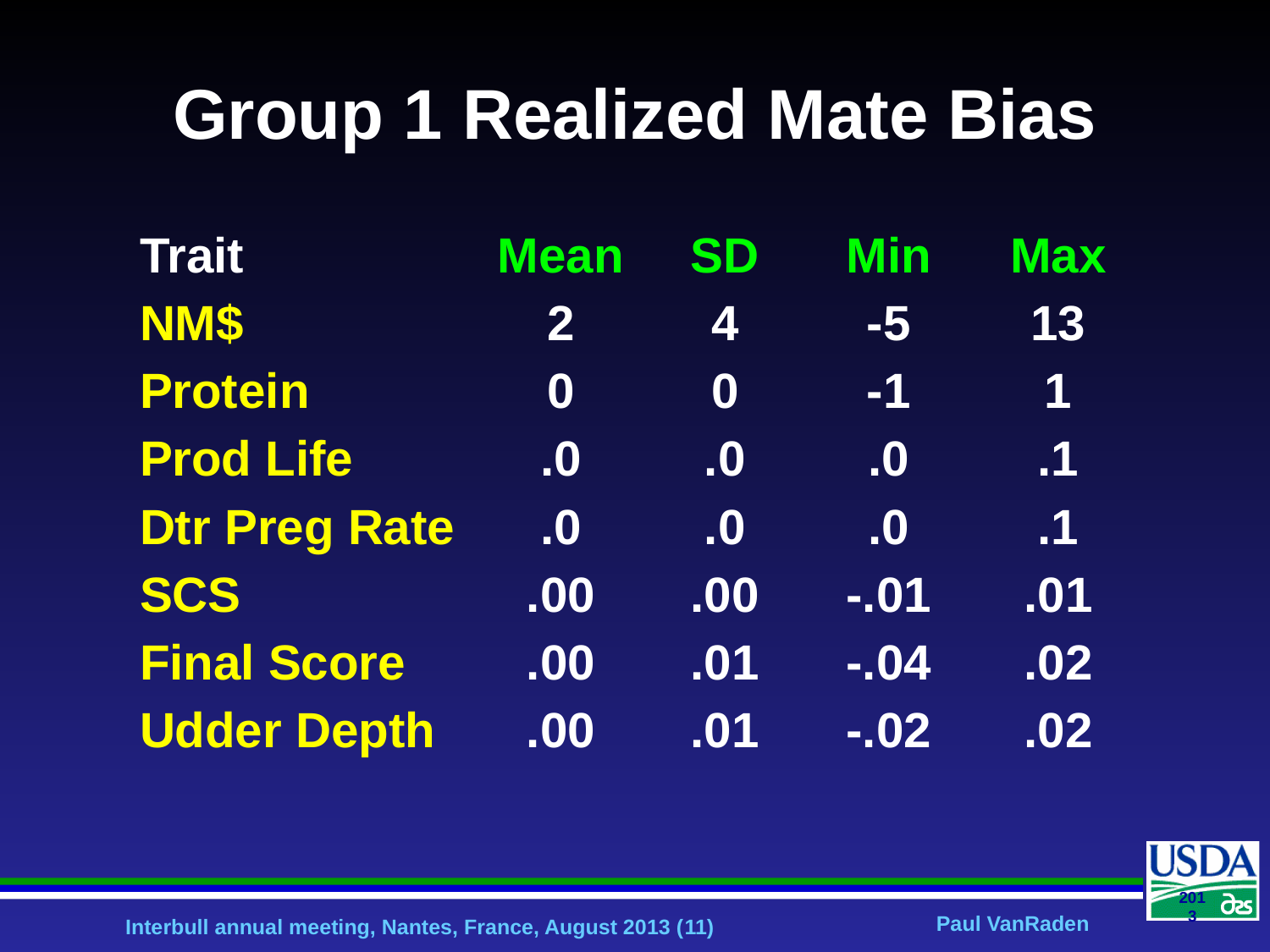

# Group 1 Realized Mate Bias
| Trait | Mean | SD | Min | Max |
| --- | --- | --- | --- | --- |
| NM$ | 2 | 4 | -5 | 13 |
| Protein | 0 | 0 | -1 | 1 |
| Prod Life | .0 | .0 | .0 | .1 |
| Dtr Preg Rate | .0 | .0 | .0 | .1 |
| SCS | .00 | .00 | -.01 | .01 |
| Final Score | .00 | .01 | -.04 | .02 |
| Udder Depth | .00 | .01 | -.02 | .02 |